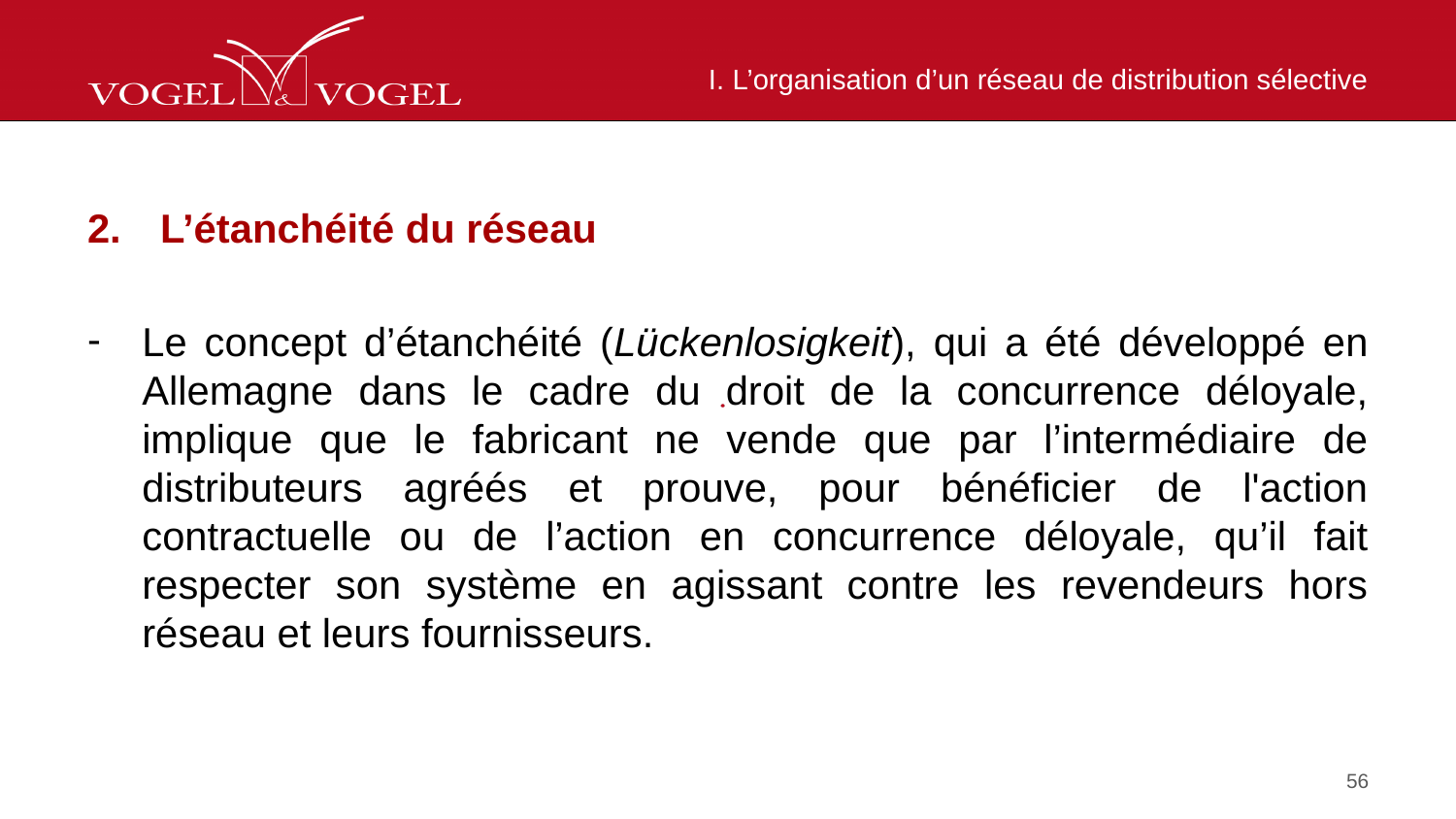

# I. L’organisation d’un réseau de distribution sélective
L’étanchéité du réseau

Le concept d’étanchéité (Lückenlosigkeit), qui a été développé en Allemagne dans le cadre du droit de la concurrence déloyale, implique que le fabricant ne vende que par l’intermédiaire de distributeurs agréés et prouve, pour bénéficier de l'action contractuelle ou de l’action en concurrence déloyale, qu’il fait respecter son système en agissant contre les revendeurs hors réseau et leurs fournisseurs.

56